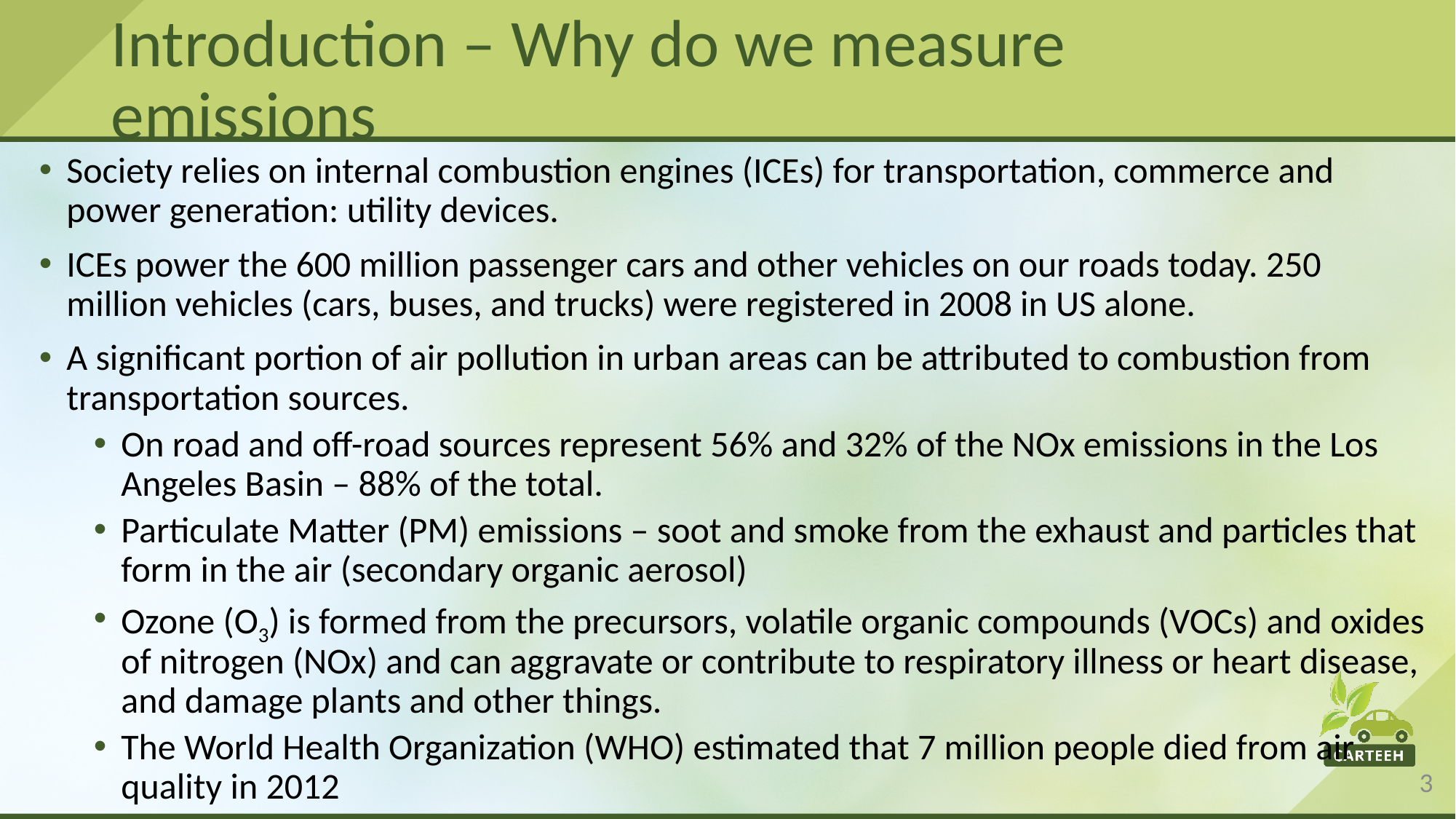

# Introduction – Why do we measure emissions
Society relies on internal combustion engines (ICEs) for transportation, commerce and power generation: utility devices.
ICEs power the 600 million passenger cars and other vehicles on our roads today. 250 million vehicles (cars, buses, and trucks) were registered in 2008 in US alone.
A significant portion of air pollution in urban areas can be attributed to combustion from transportation sources.
On road and off-road sources represent 56% and 32% of the NOx emissions in the Los Angeles Basin – 88% of the total.
Particulate Matter (PM) emissions – soot and smoke from the exhaust and particles that form in the air (secondary organic aerosol)
Ozone (O3) is formed from the precursors, volatile organic compounds (VOCs) and oxides of nitrogen (NOx) and can aggravate or contribute to respiratory illness or heart disease, and damage plants and other things.
The World Health Organization (WHO) estimated that 7 million people died from air quality in 2012